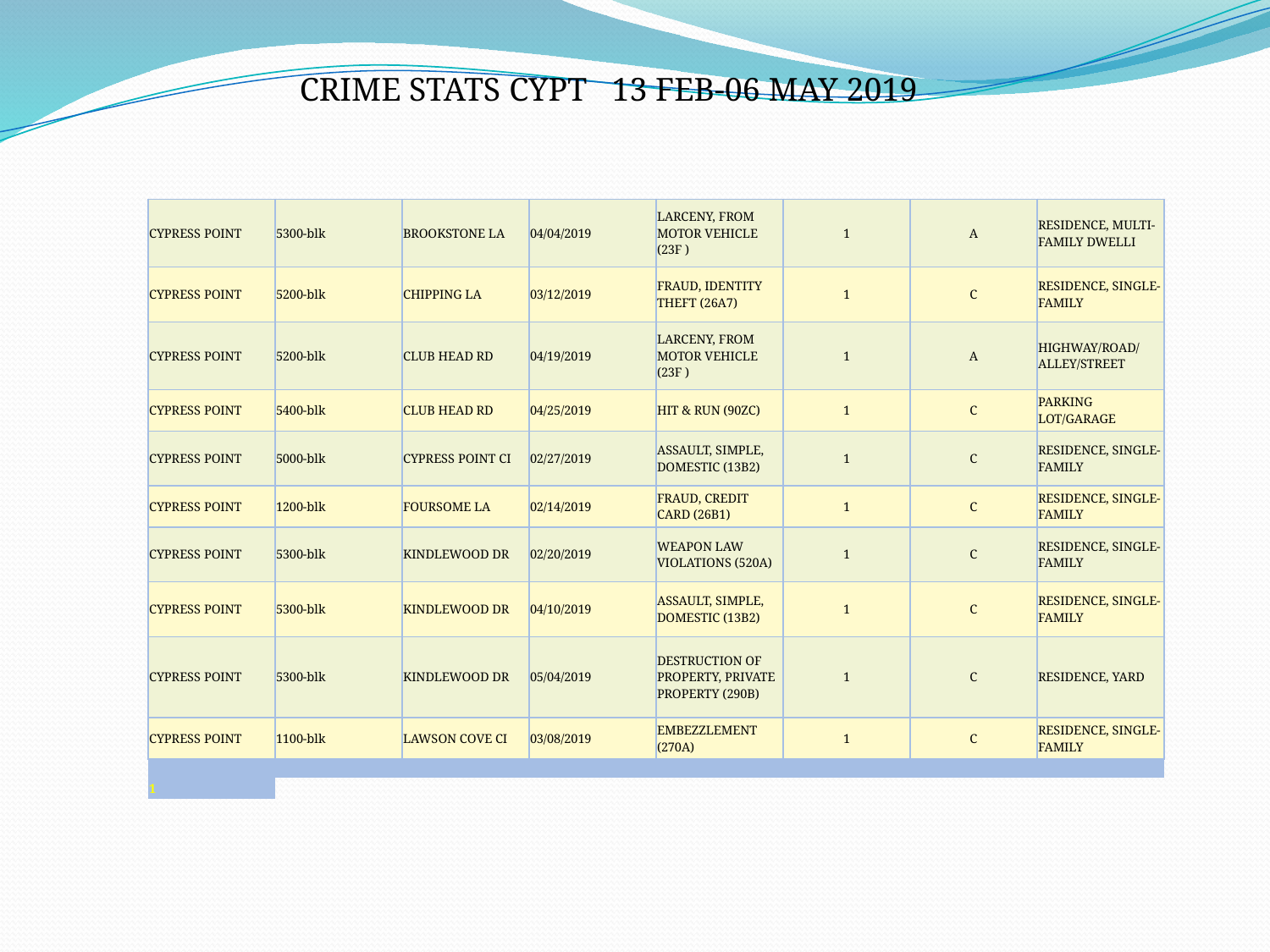

CRIME STATS CYPT   13 FEB-06 MAY 2019
| CYPRESS POINT | 5300-blk | BROOKSTONE LA | 04/04/2019 | LARCENY, FROM MOTOR VEHICLE (23F ) | 1 | A | RESIDENCE, MULTI-FAMILY DWELLI |
| --- | --- | --- | --- | --- | --- | --- | --- |
| CYPRESS POINT | 5200-blk | CHIPPING LA | 03/12/2019 | FRAUD, IDENTITY THEFT (26A7) | 1 | C | RESIDENCE, SINGLE-FAMILY |
| CYPRESS POINT | 5200-blk | CLUB HEAD RD | 04/19/2019 | LARCENY, FROM MOTOR VEHICLE (23F ) | 1 | A | HIGHWAY/ROAD/ALLEY/STREET |
| CYPRESS POINT | 5400-blk | CLUB HEAD RD | 04/25/2019 | HIT & RUN (90ZC) | 1 | C | PARKING LOT/GARAGE |
| CYPRESS POINT | 5000-blk | CYPRESS POINT CI | 02/27/2019 | ASSAULT, SIMPLE, DOMESTIC (13B2) | 1 | C | RESIDENCE, SINGLE-FAMILY |
| CYPRESS POINT | 1200-blk | FOURSOME LA | 02/14/2019 | FRAUD, CREDIT CARD (26B1) | 1 | C | RESIDENCE, SINGLE-FAMILY |
| CYPRESS POINT | 5300-blk | KINDLEWOOD DR | 02/20/2019 | WEAPON LAW VIOLATIONS (520A) | 1 | C | RESIDENCE, SINGLE-FAMILY |
| CYPRESS POINT | 5300-blk | KINDLEWOOD DR | 04/10/2019 | ASSAULT, SIMPLE, DOMESTIC (13B2) | 1 | C | RESIDENCE, SINGLE-FAMILY |
| CYPRESS POINT | 5300-blk | KINDLEWOOD DR | 05/04/2019 | DESTRUCTION OF PROPERTY, PRIVATE PROPERTY (290B) | 1 | C | RESIDENCE, YARD |
| CYPRESS POINT | 1100-blk | LAWSON COVE CI | 03/08/2019 | EMBEZZLEMENT (270A) | 1 | C | RESIDENCE, SINGLE-FAMILY |
|  |  |  |  |  |  |  |  |
| 1 |  |  |  |  |  |  |  |